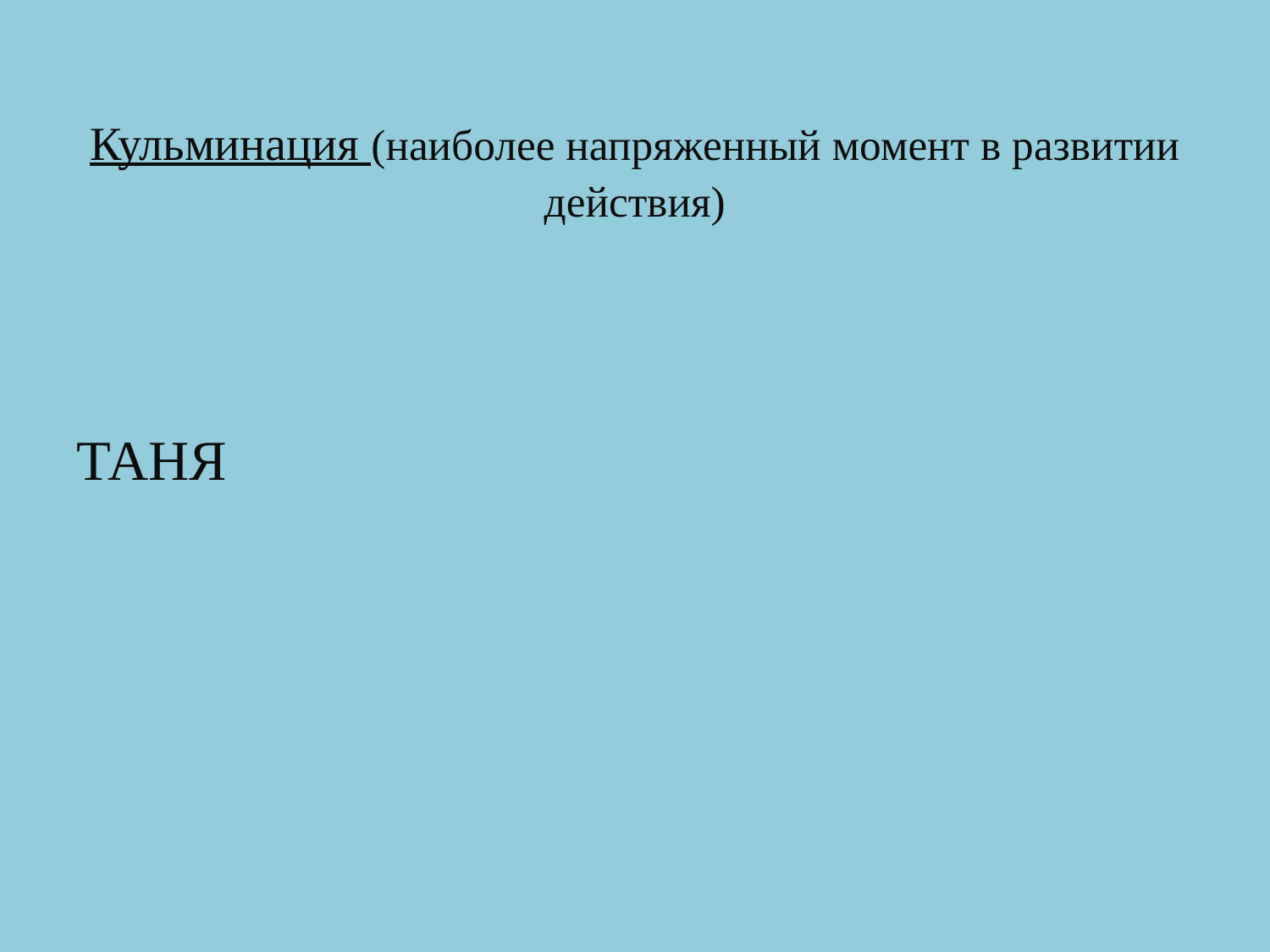

# Кульминация (наиболее напряженный момент в развитии действия)

ТАНЯ